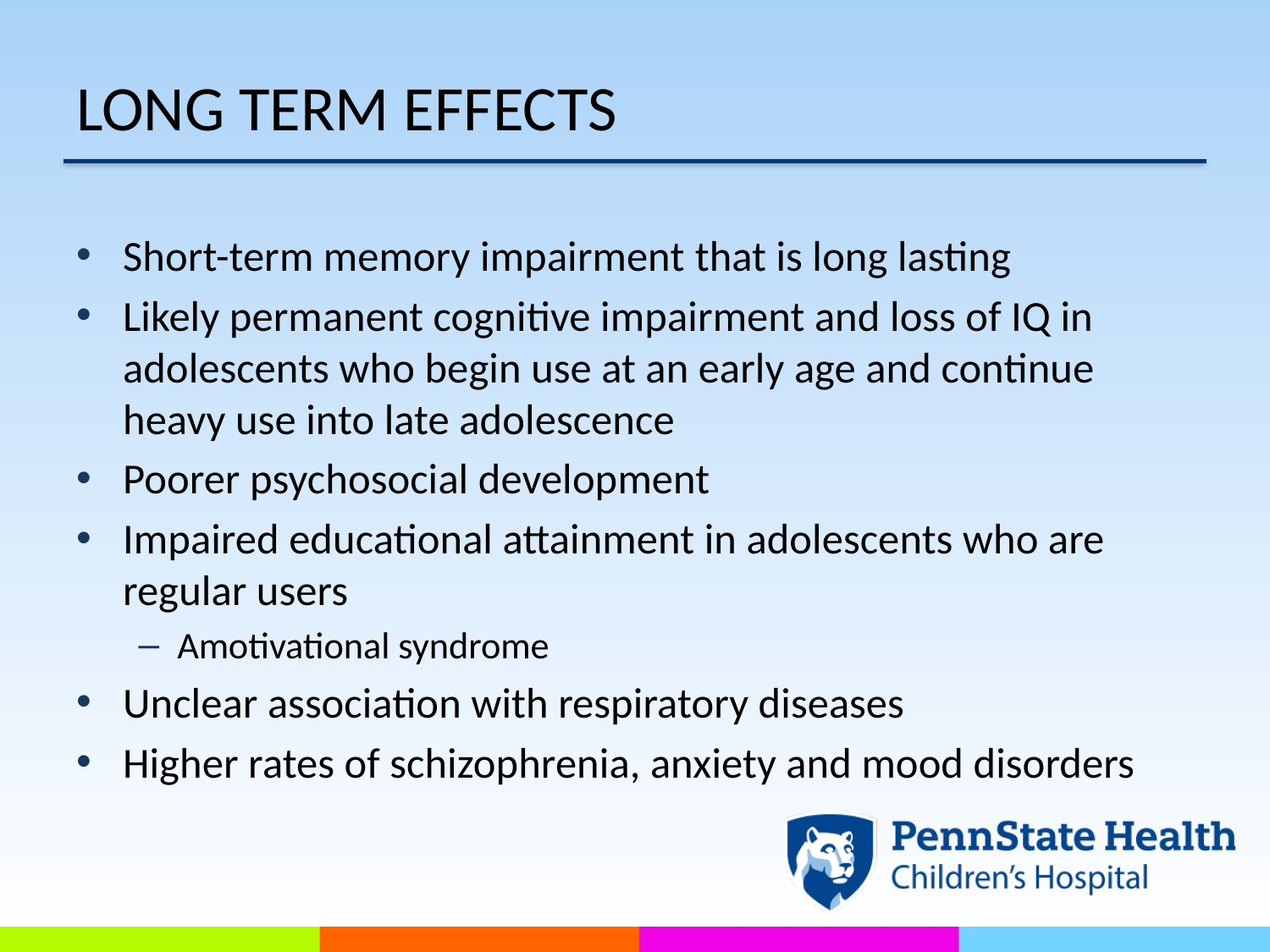

# Long Term Effects
Short-term memory impairment that is long lasting
Likely permanent cognitive impairment and loss of IQ in adolescents who begin use at an early age and continue heavy use into late adolescence
Poorer psychosocial development
Impaired educational attainment in adolescents who are regular users
Amotivational syndrome
Unclear association with respiratory diseases
Higher rates of schizophrenia, anxiety and mood disorders